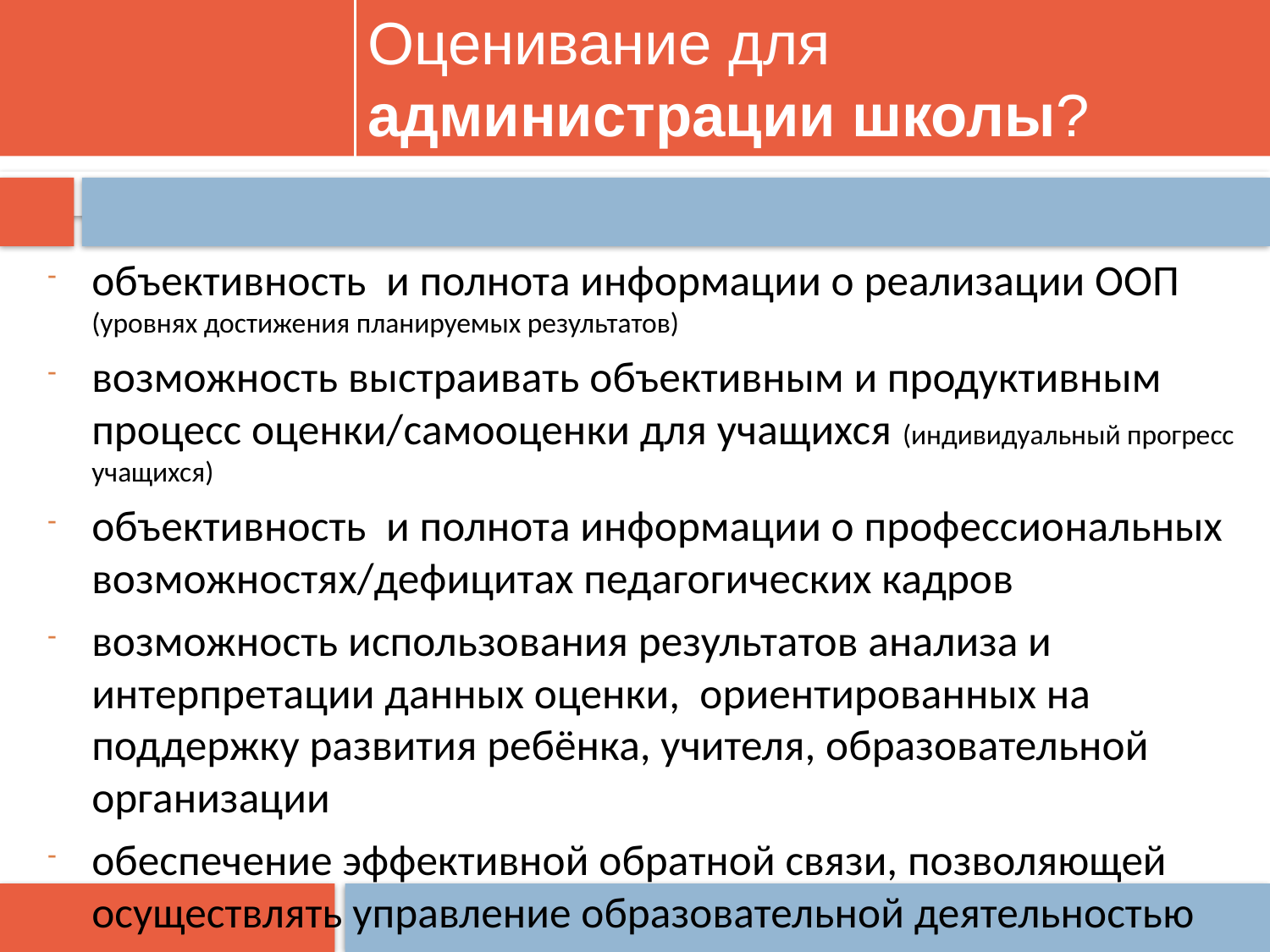

# Оценивание для администрации школы?
объективность  и полнота информации о реализации ООП (уровнях достижения планируемых результатов)
возможность выстраивать объективным и продуктивным процесс оценки/самооценки для учащихся (индивидуальный прогресс учащихся)
объективность  и полнота информации о профессиональных возможностях/дефицитах педагогических кадров
возможность использования результатов анализа и интерпретации данных оценки,  ориентированных на поддержку развития ребёнка, учителя, образовательной организации
обеспечение эффективной обратной связи, позволяющей осуществлять управление образовательной деятельностью